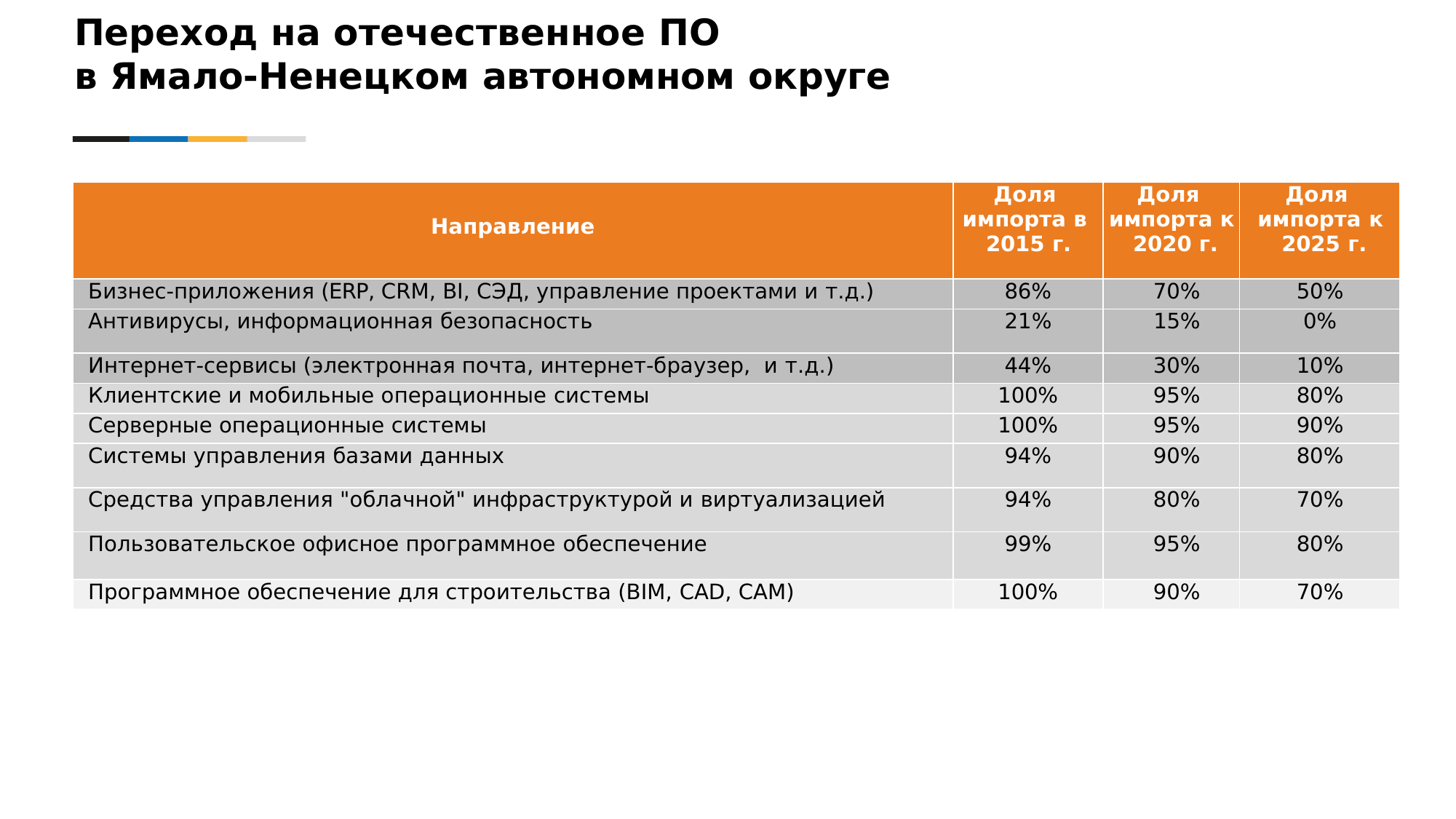

Переход на отечественное ПО
в Ямало-Ненецком автономном округе

| Направление | Доля импорта в 2015 г. | Доля импорта к 2020 г. | Доля импорта к 2025 г. |
| --- | --- | --- | --- |
| Бизнес-приложения (ERP, CRM, BI, СЭД, управление проектами и т.д.) | 86% | 70% | 50% |
| Антивирусы, информационная безопасность | 21% | 15% | 0% |
| Интернет-сервисы (электронная почта, интернет-браузер, и т.д.) | 44% | 30% | 10% |
| Клиентские и мобильные операционные системы | 100% | 95% | 80% |
| Серверные операционные системы | 100% | 95% | 90% |
| Системы управления базами данных | 94% | 90% | 80% |
| Средства управления "облачной" инфраструктурой и виртуализацией | 94% | 80% | 70% |
| Пользовательское офисное программное обеспечение | 99% | 95% | 80% |
| Программное обеспечение для строительства (BIM, CAD, САМ) | 100% | 90% | 70% |